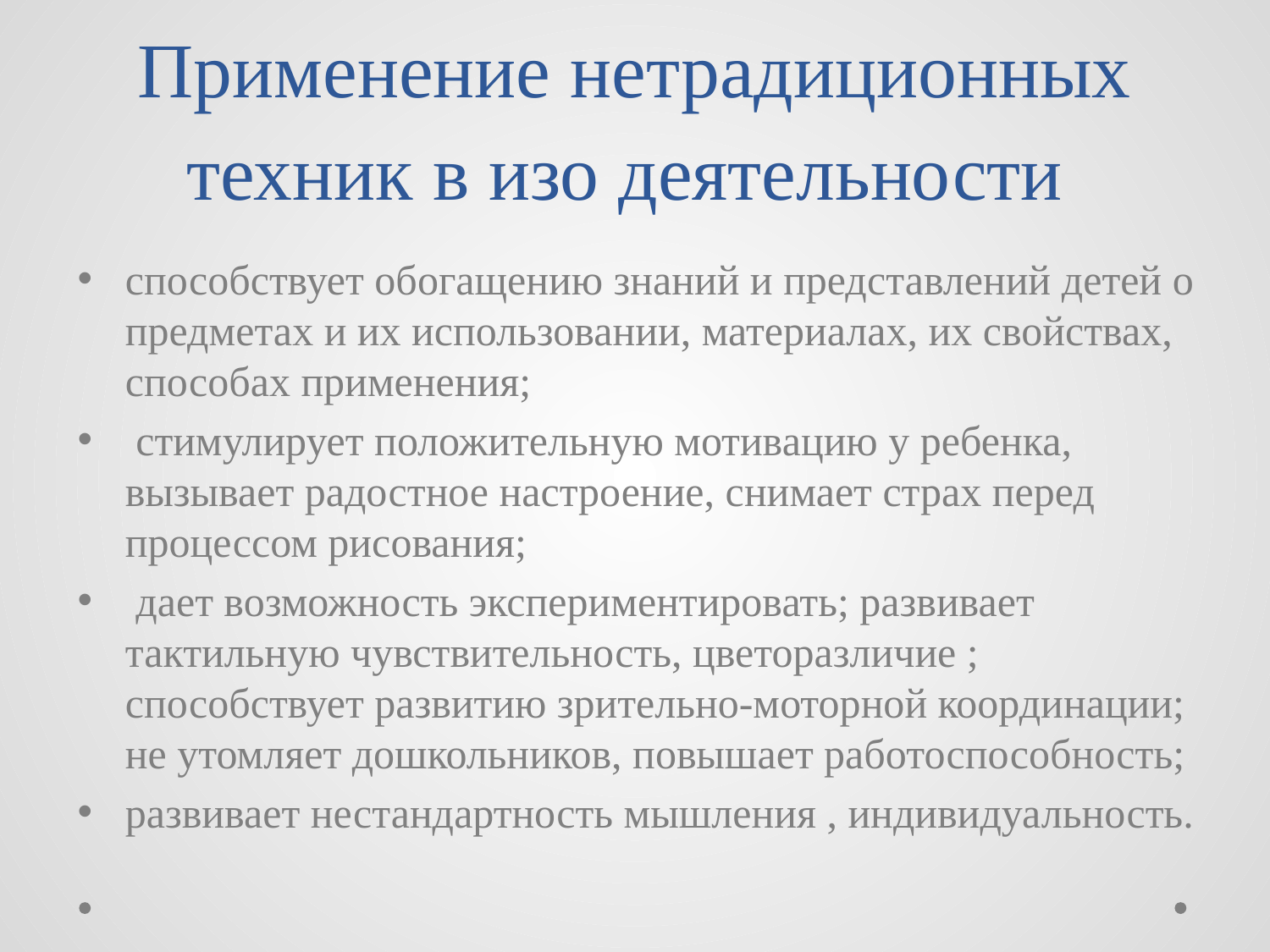

# Применение нетрадиционных техник в изо деятельности
способствует обогащению знаний и представлений детей о предметах и их использовании, материалах, их свойствах, способах применения;
 стимулирует положительную мотивацию у ребенка, вызывает радостное настроение, снимает страх перед процессом рисования;
 дает возможность экспериментировать; развивает тактильную чувствительность, цветоразличие ; способствует развитию зрительно-моторной координации; не утомляет дошкольников, повышает работоспособность;
развивает нестандартность мышления , индивидуальность.